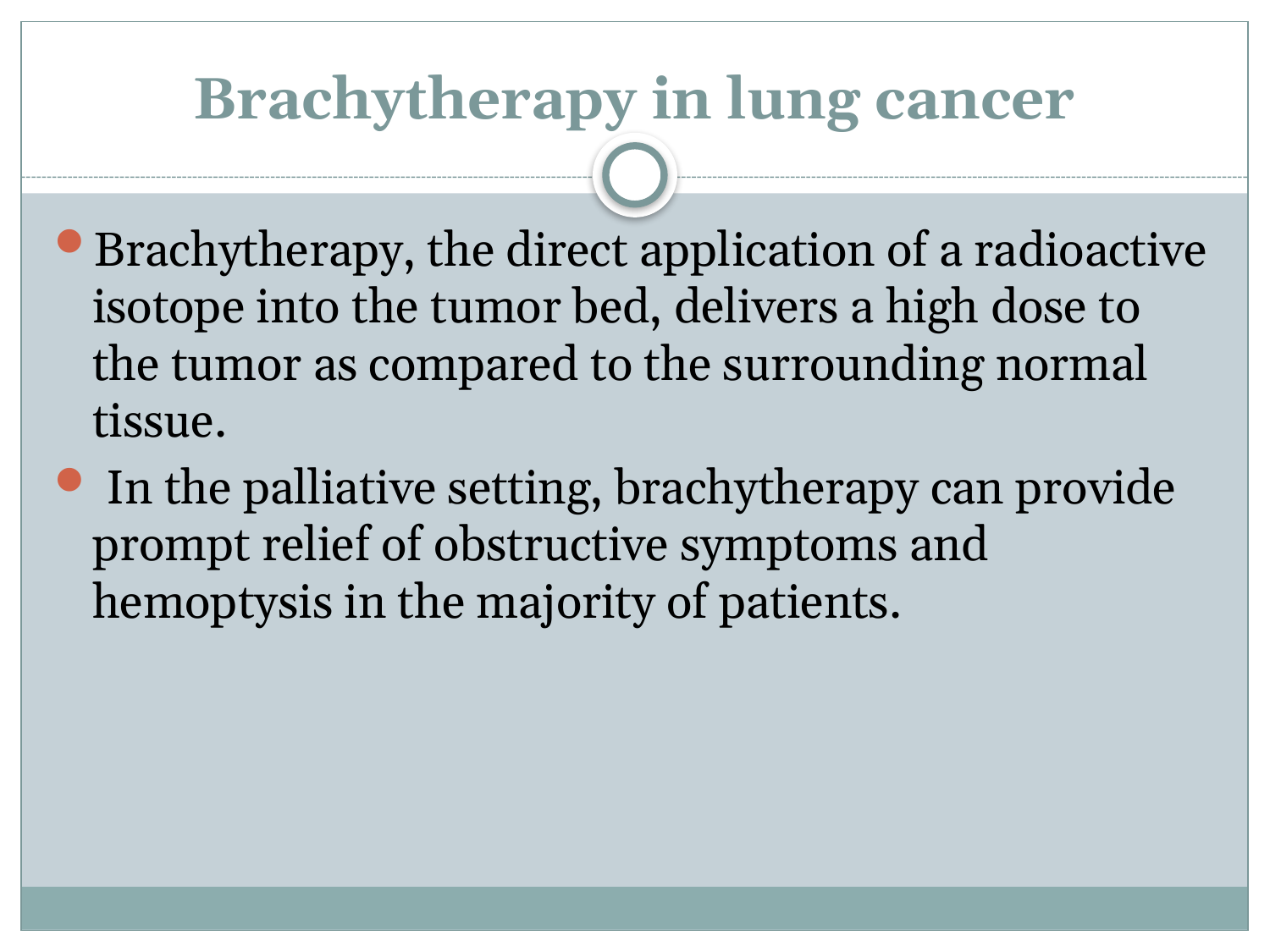

# Brachytherapy in lung cancer
Brachytherapy, the direct application of a radioactive isotope into the tumor bed, delivers a high dose to the tumor as compared to the surrounding normal tissue.
 In the palliative setting, brachytherapy can provide prompt relief of obstructive symptoms and hemoptysis in the majority of patients.